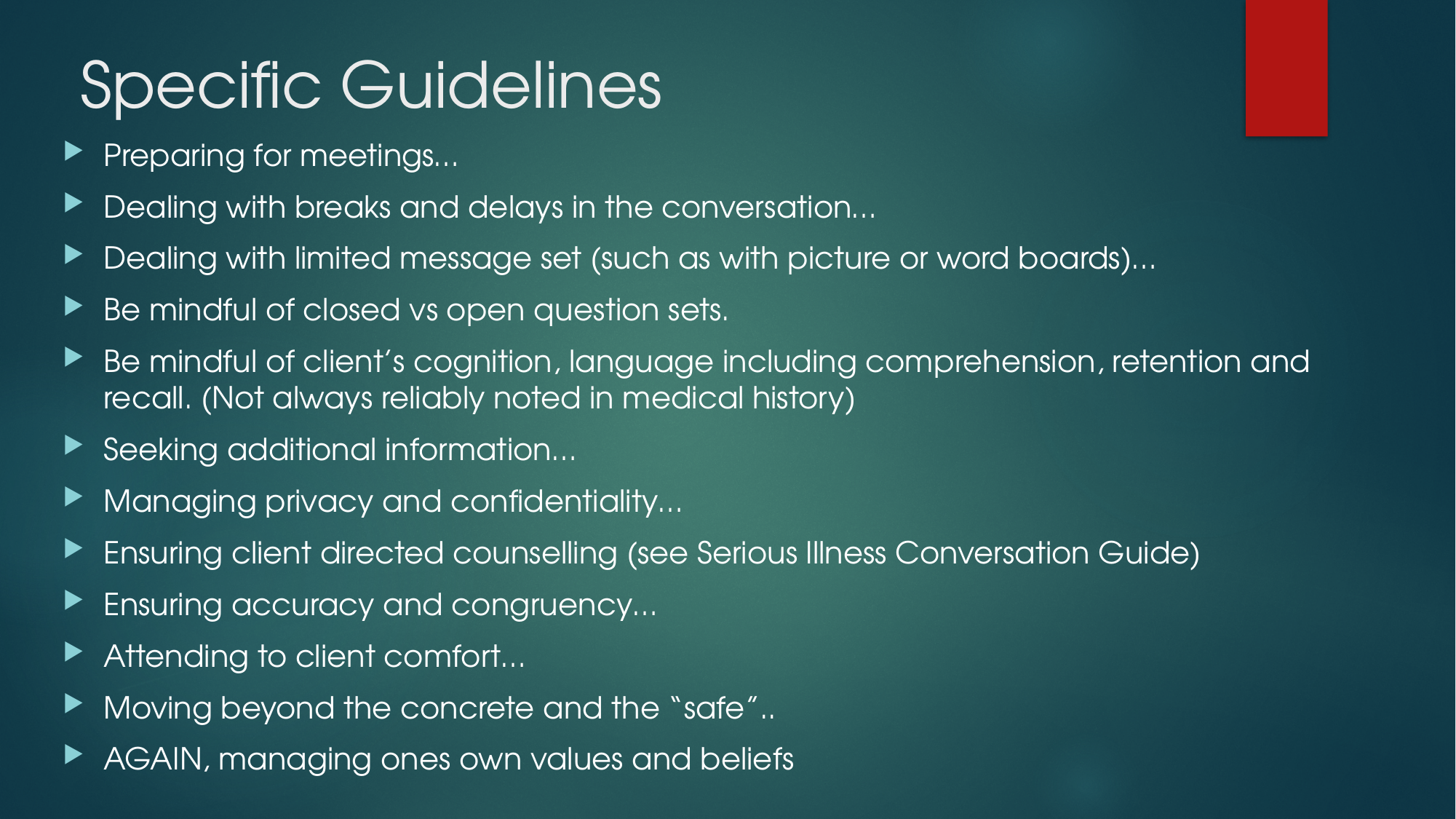

# Specific Guidelines
Preparing for meetings…
Dealing with breaks and delays in the conversation…
Dealing with limited message set (such as with picture or word boards)…
Be mindful of closed vs open question sets.
Be mindful of client’s cognition, language including comprehension, retention and recall. (Not always reliably noted in medical history)
Seeking additional information…
Managing privacy and confidentiality…
Ensuring client directed counselling (see Serious Illness Conversation Guide)
Ensuring accuracy and congruency…
Attending to client comfort…
Moving beyond the concrete and the “safe”..
AGAIN, managing ones own values and beliefs